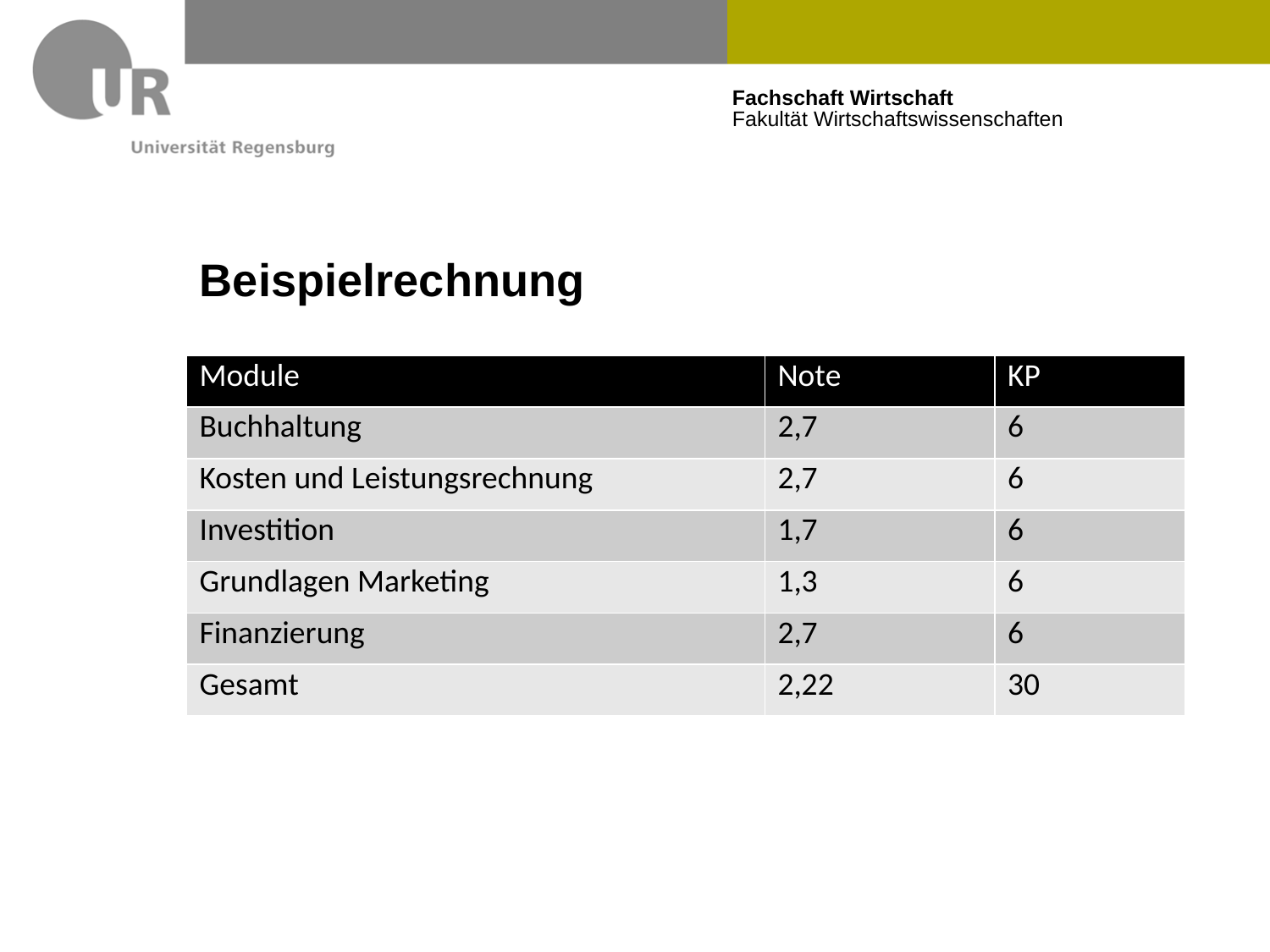

# Beispielrechnung
| Module | Note | KP |
| --- | --- | --- |
| Buchhaltung | 2,7 | 6 |
| Kosten und Leistungsrechnung | 2,7 | 6 |
| Investition | 1,7 | 6 |
| Grundlagen Marketing | 1,3 | 6 |
| Finanzierung | 2,7 | 6 |
| Gesamt | 2,22 | 30 |